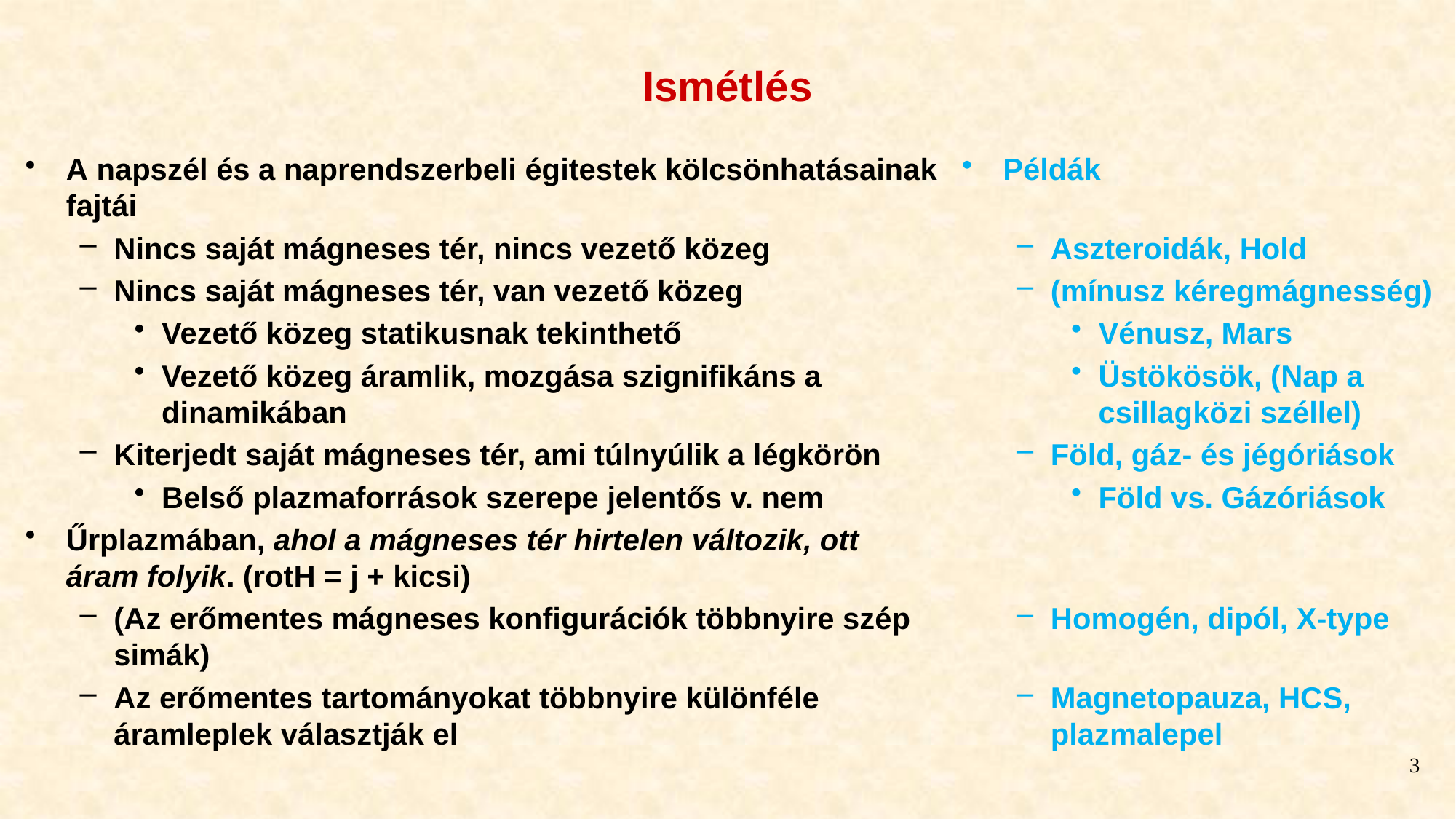

# Ismétlés
A napszél és a naprendszerbeli égitestek kölcsönhatásainak fajtái
Nincs saját mágneses tér, nincs vezető közeg
Nincs saját mágneses tér, van vezető közeg
Vezető közeg statikusnak tekinthető
Vezető közeg áramlik, mozgása szignifikáns a dinamikában
Kiterjedt saját mágneses tér, ami túlnyúlik a légkörön
Belső plazmaforrások szerepe jelentős v. nem
Űrplazmában, ahol a mágneses tér hirtelen változik, ott áram folyik. (rotH = j + kicsi)
(Az erőmentes mágneses konfigurációk többnyire szép simák)
Az erőmentes tartományokat többnyire különféle áramleplek választják el
Példák
Aszteroidák, Hold
(mínusz kéregmágnesség)
Vénusz, Mars
Üstökösök, (Nap a
csillagközi széllel)
Föld, gáz- és jégóriások
Föld vs. Gázóriások

Homogén, dipól, X-type
Magnetopauza, HCS, plazmalepel
3